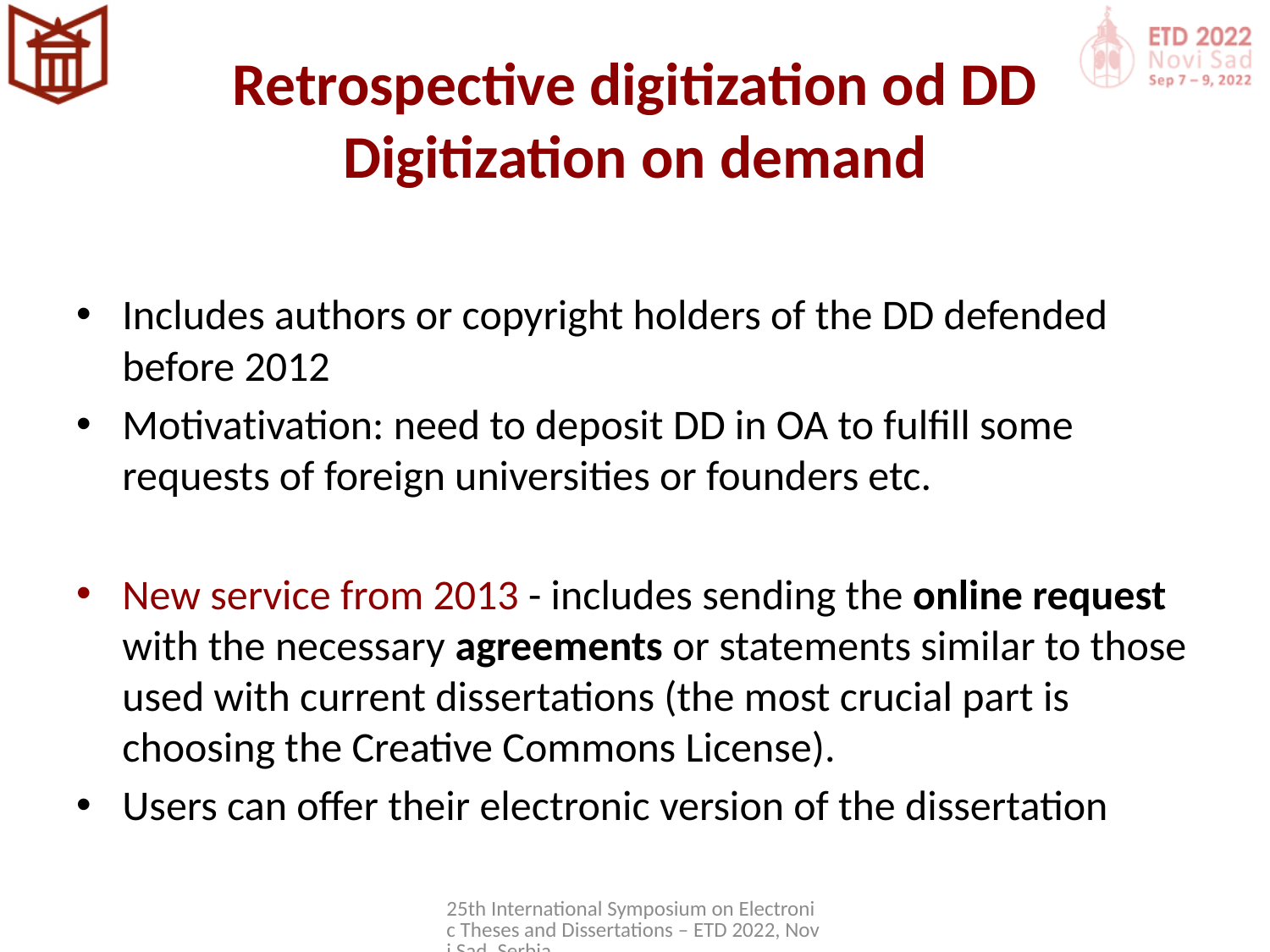

# Retrospective digitization od DD Digitization on demand

Includes authors or copyright holders of the DD defended before 2012
Motivativation: need to deposit DD in OA to fulfill some requests of foreign universities or founders etc.

New service from 2013 - includes sending the online request with the necessary agreements or statements similar to those used with current dissertations (the most crucial part is choosing the Creative Commons License).
Users can offer their electronic version of the dissertation

25th International Symposium on Electronic Theses and Dissertations – ETD 2022, Novi Sad, Serbia